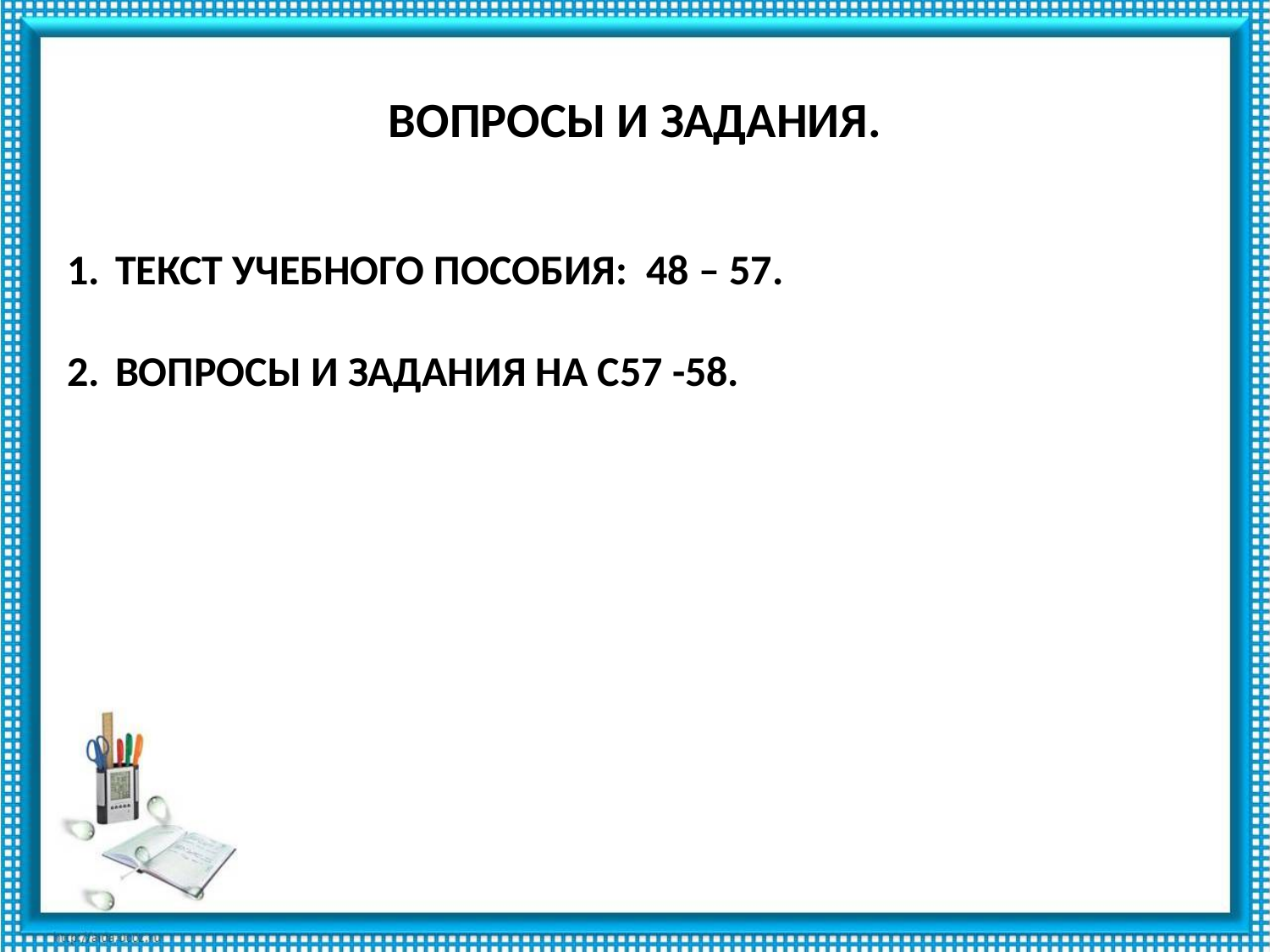

# ВОПРОСЫ И ЗАДАНИЯ.
ТЕКСТ УЧЕБНОГО ПОСОБИЯ:  48 – 57.

ВОПРОСЫ И ЗАДАНИЯ НА С57 -58.